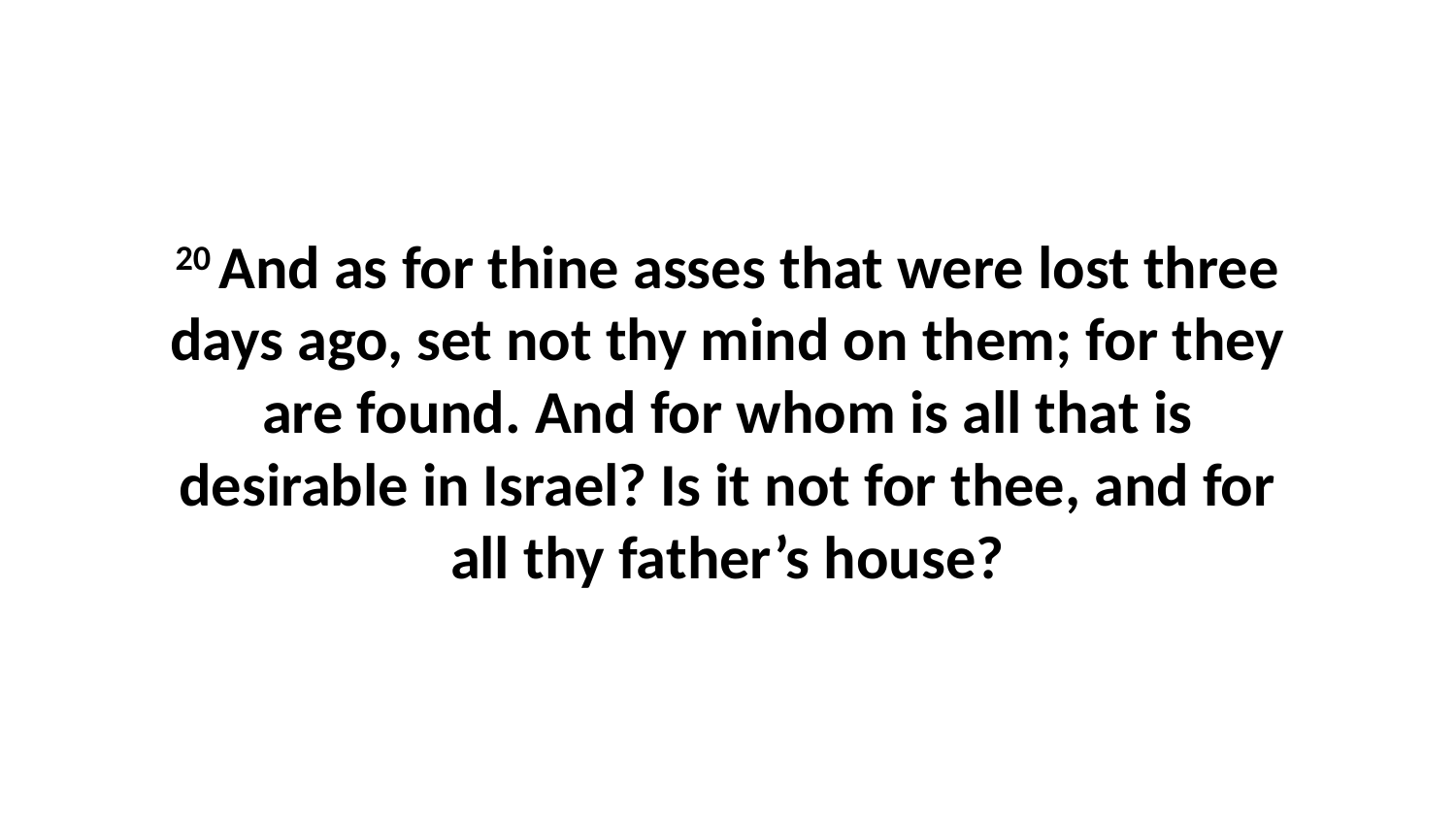

20 And as for thine asses that were lost three days ago, set not thy mind on them; for they are found. And for whom is all that is desirable in Israel? Is it not for thee, and for all thy father’s house?